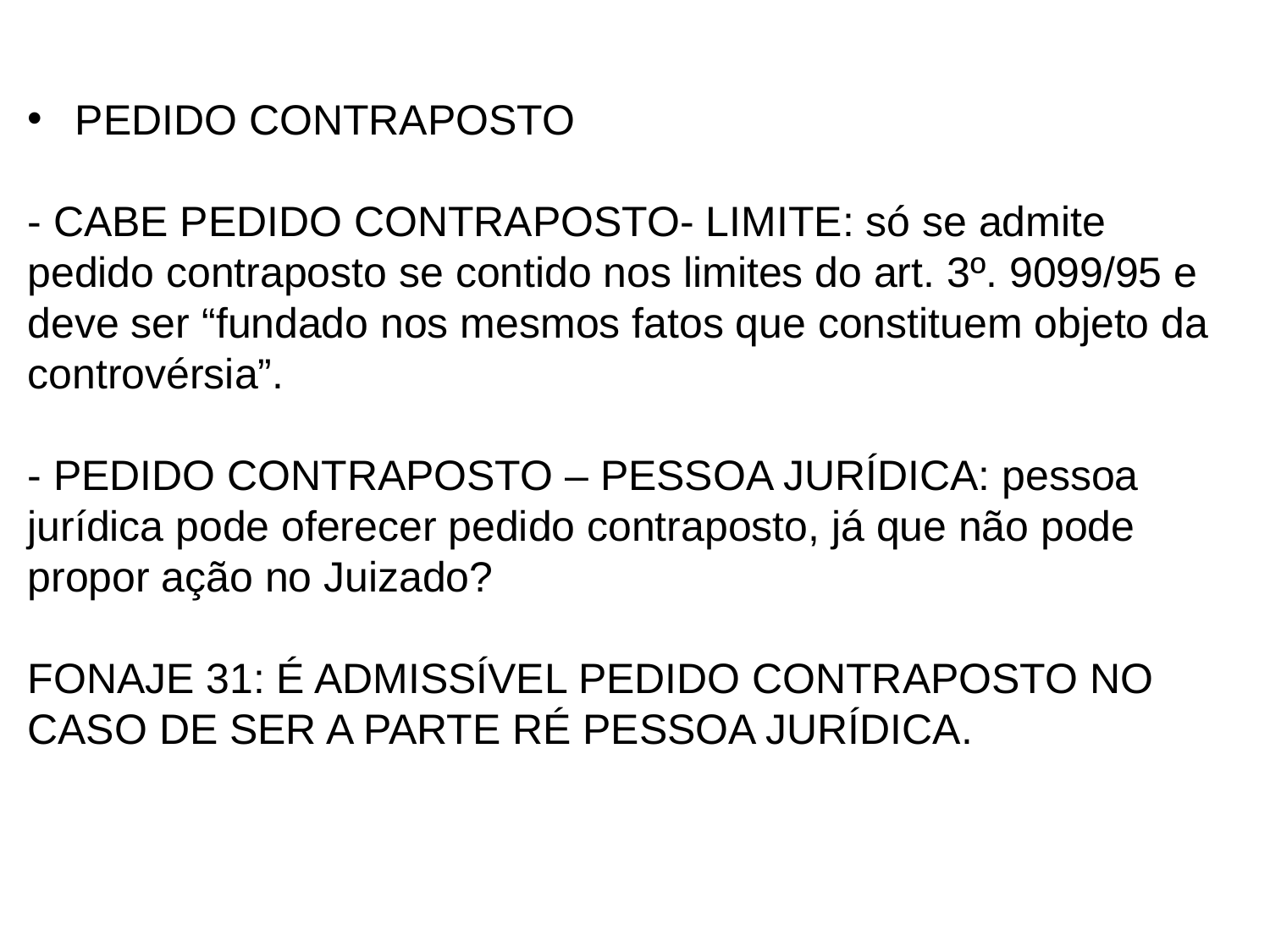

PEDIDO CONTRAPOSTO

- CABE PEDIDO CONTRAPOSTO- LIMITE: só se admite pedido contraposto se contido nos limites do art. 3º. 9099/95 e deve ser “fundado nos mesmos fatos que constituem objeto da controvérsia”.

- PEDIDO CONTRAPOSTO – PESSOA JURÍDICA: pessoa jurídica pode oferecer pedido contraposto, já que não pode propor ação no Juizado?

FONAJE 31: É ADMISSÍVEL PEDIDO CONTRAPOSTO NO CASO DE SER A PARTE RÉ PESSOA JURÍDICA.